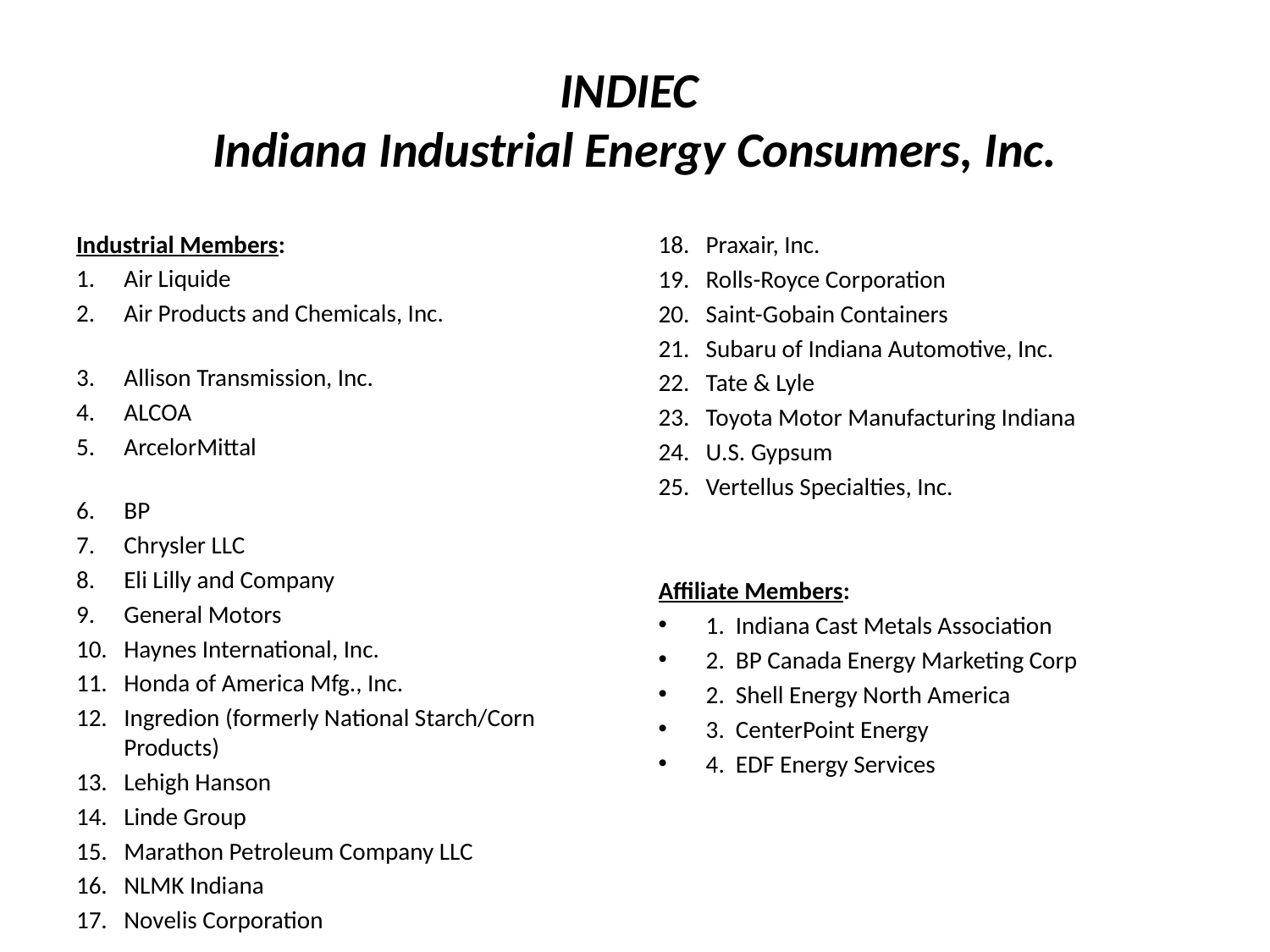

# INDIEC Indiana Industrial Energy Consumers, Inc.
Industrial Members:
Air Liquide
Air Products and Chemicals, Inc.
Allison Transmission, Inc.
ALCOA
ArcelorMittal
BP
Chrysler LLC
Eli Lilly and Company
General Motors
Haynes International, Inc.
Honda of America Mfg., Inc.
Ingredion (formerly National Starch/Corn Products)
Lehigh Hanson
Linde Group
Marathon Petroleum Company LLC
NLMK Indiana
Novelis Corporation

Praxair, Inc.
Rolls-Royce Corporation
Saint-Gobain Containers
Subaru of Indiana Automotive, Inc.
Tate & Lyle
Toyota Motor Manufacturing Indiana
U.S. Gypsum
Vertellus Specialties, Inc.

Affiliate Members:
1.  Indiana Cast Metals Association
2.  BP Canada Energy Marketing Corp
2.  Shell Energy North America
3.  CenterPoint Energy
4.  EDF Energy Services